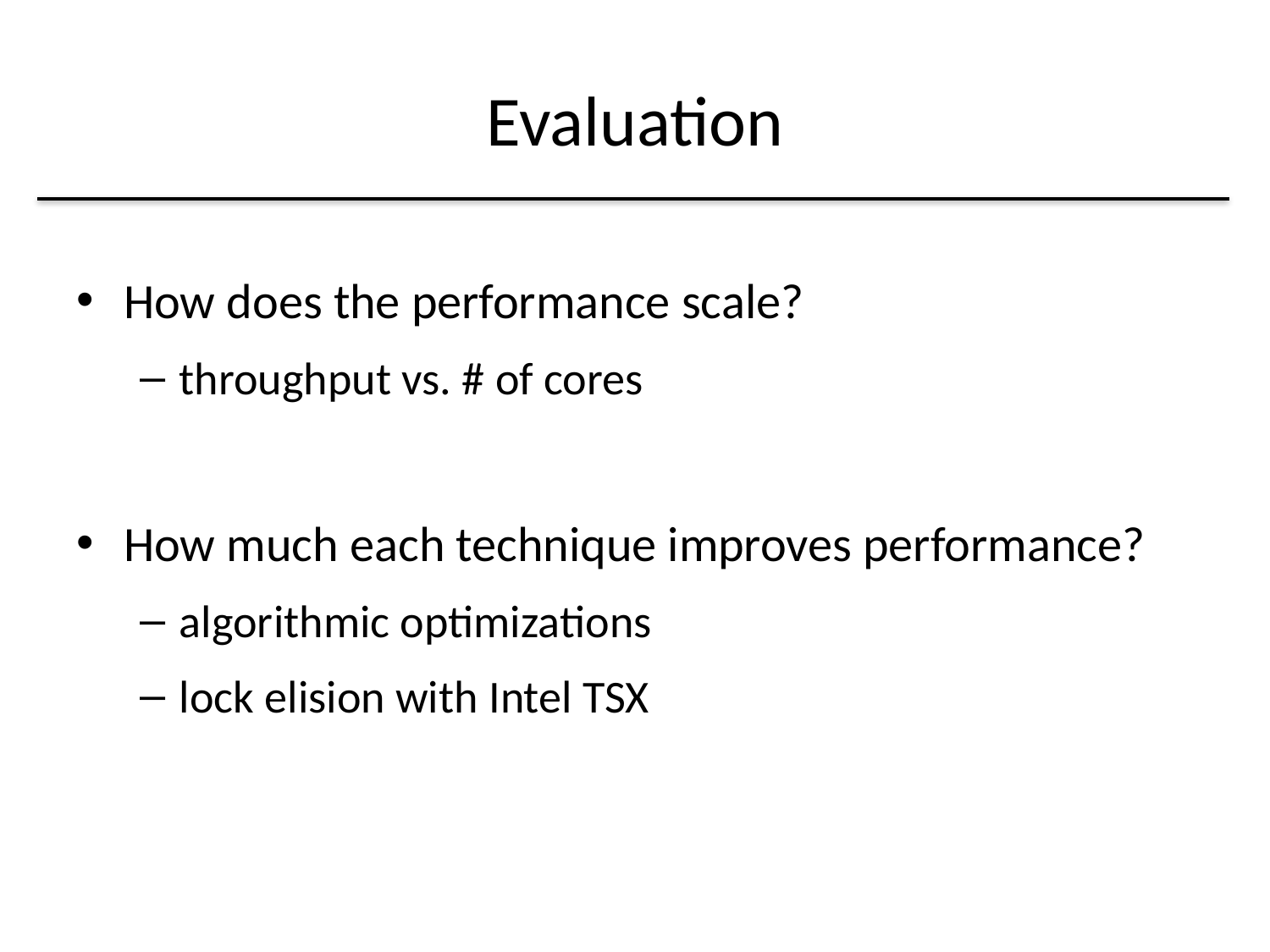

# Evaluation
How does the performance scale?
throughput vs. # of cores
How much each technique improves performance?
algorithmic optimizations
lock elision with Intel TSX